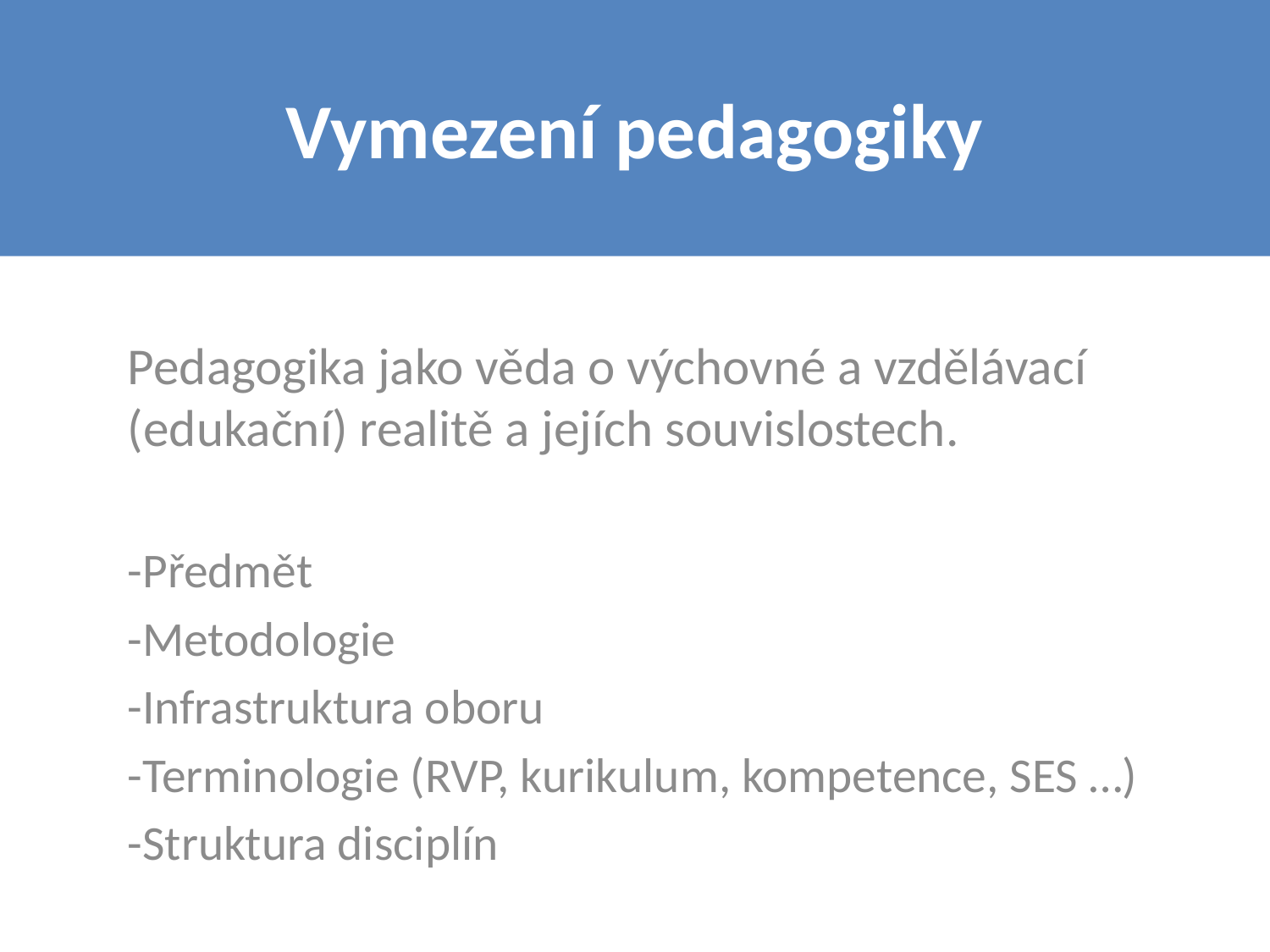

# Vymezení pedagogiky
Pedagogika jako věda o výchovné a vzdělávací (edukační) realitě a jejích souvislostech.

-Předmět
-Metodologie
-Infrastruktura oboru
-Terminologie (RVP, kurikulum, kompetence, SES …)
-Struktura disciplín